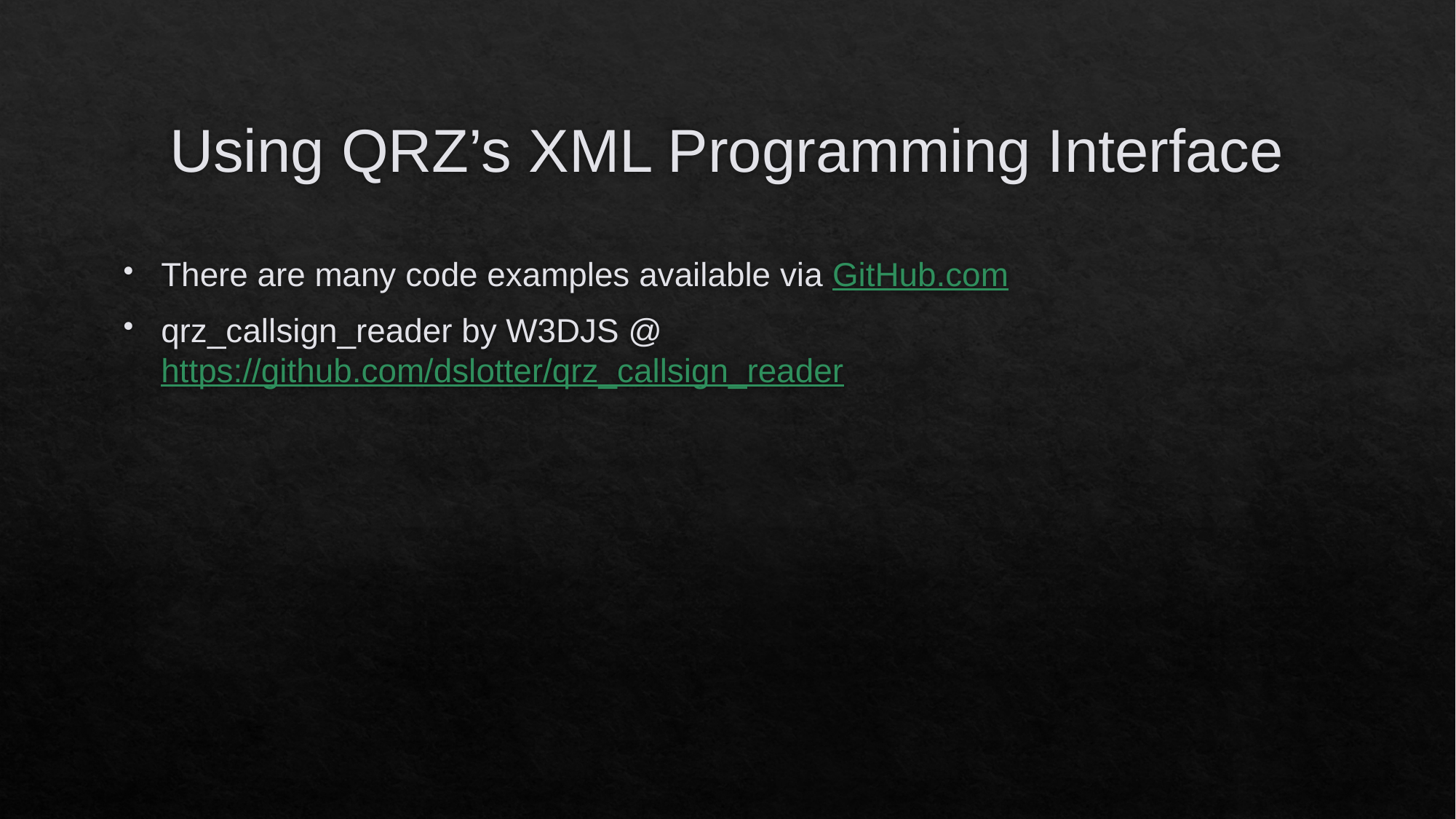

# Using QRZ’s XML Programming Interface
There are many code examples available via GitHub.com
qrz_callsign_reader by W3DJS @ https://github.com/dslotter/qrz_callsign_reader